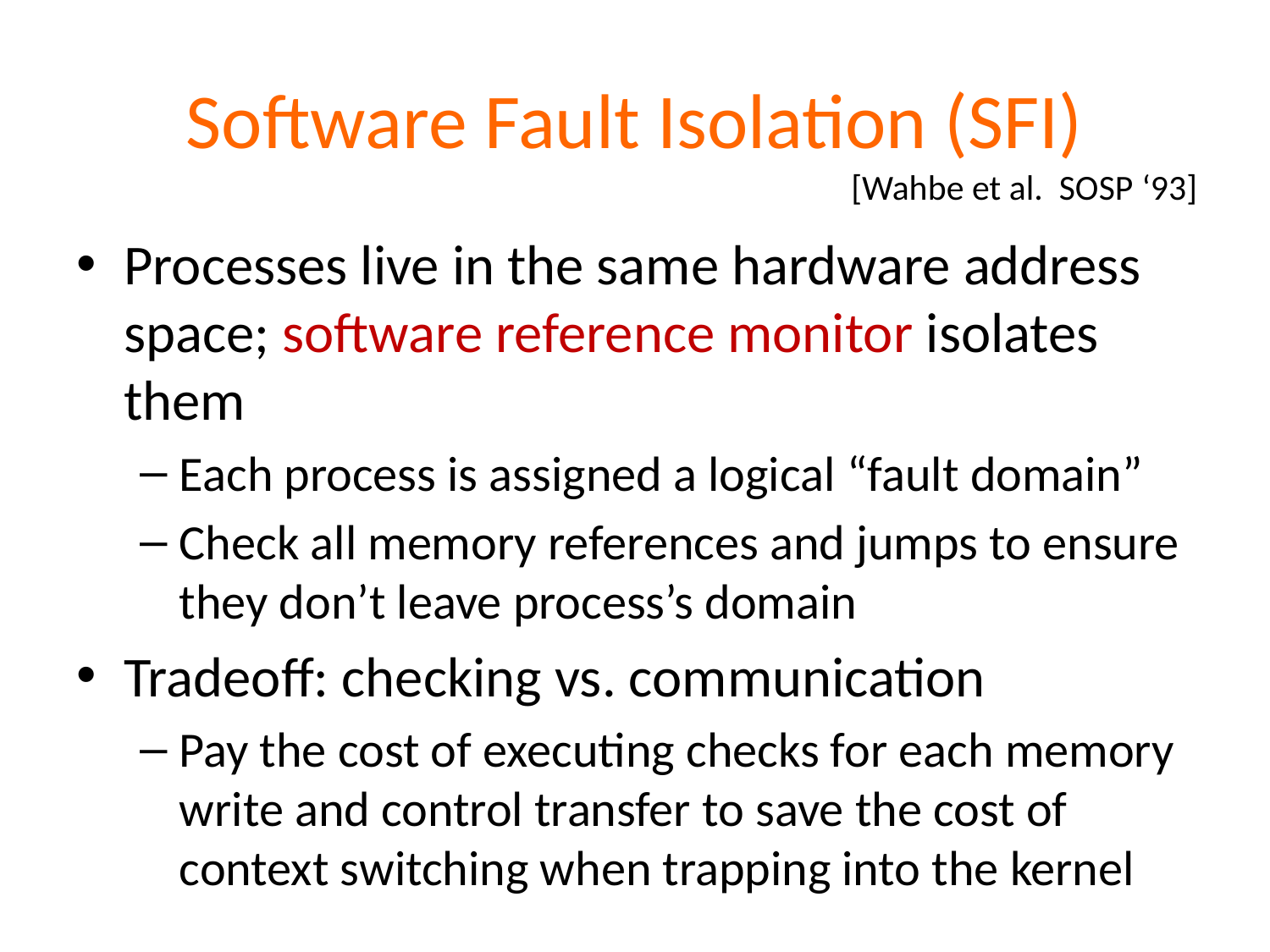

# Software Fault Isolation (SFI)
[Wahbe et al.  SOSP ‘93]
Processes live in the same hardware address space; software reference monitor isolates them
Each process is assigned a logical “fault domain”
Check all memory references and jumps to ensure they don’t leave process’s domain
Tradeoff: checking vs. communication
Pay the cost of executing checks for each memory write and control transfer to save the cost of context switching when trapping into the kernel